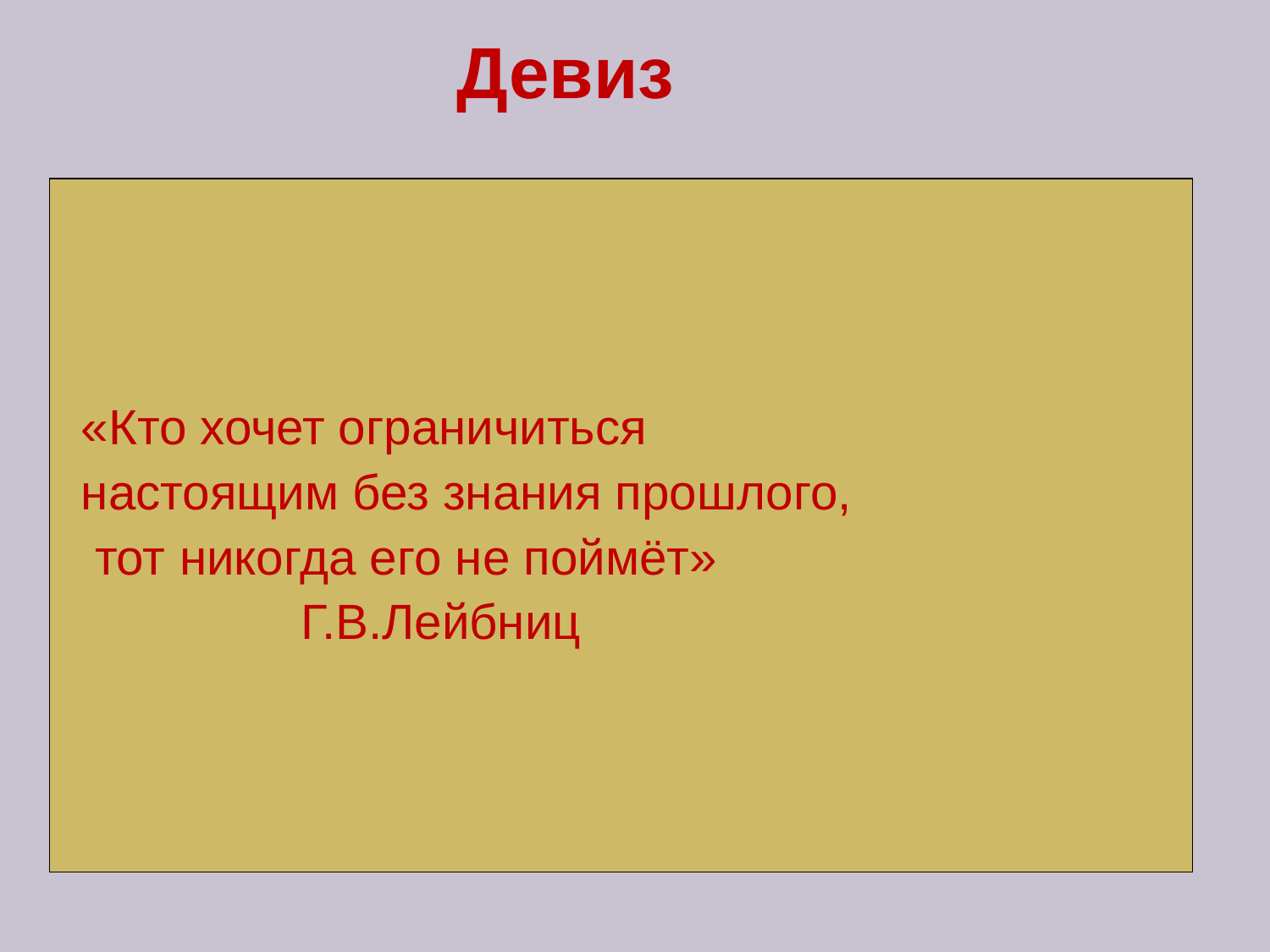

# Девиз
«Кто хочет ограничиться
настоящим без знания прошлого,
 тот никогда его не поймёт»
                Г.В.Лейбниц